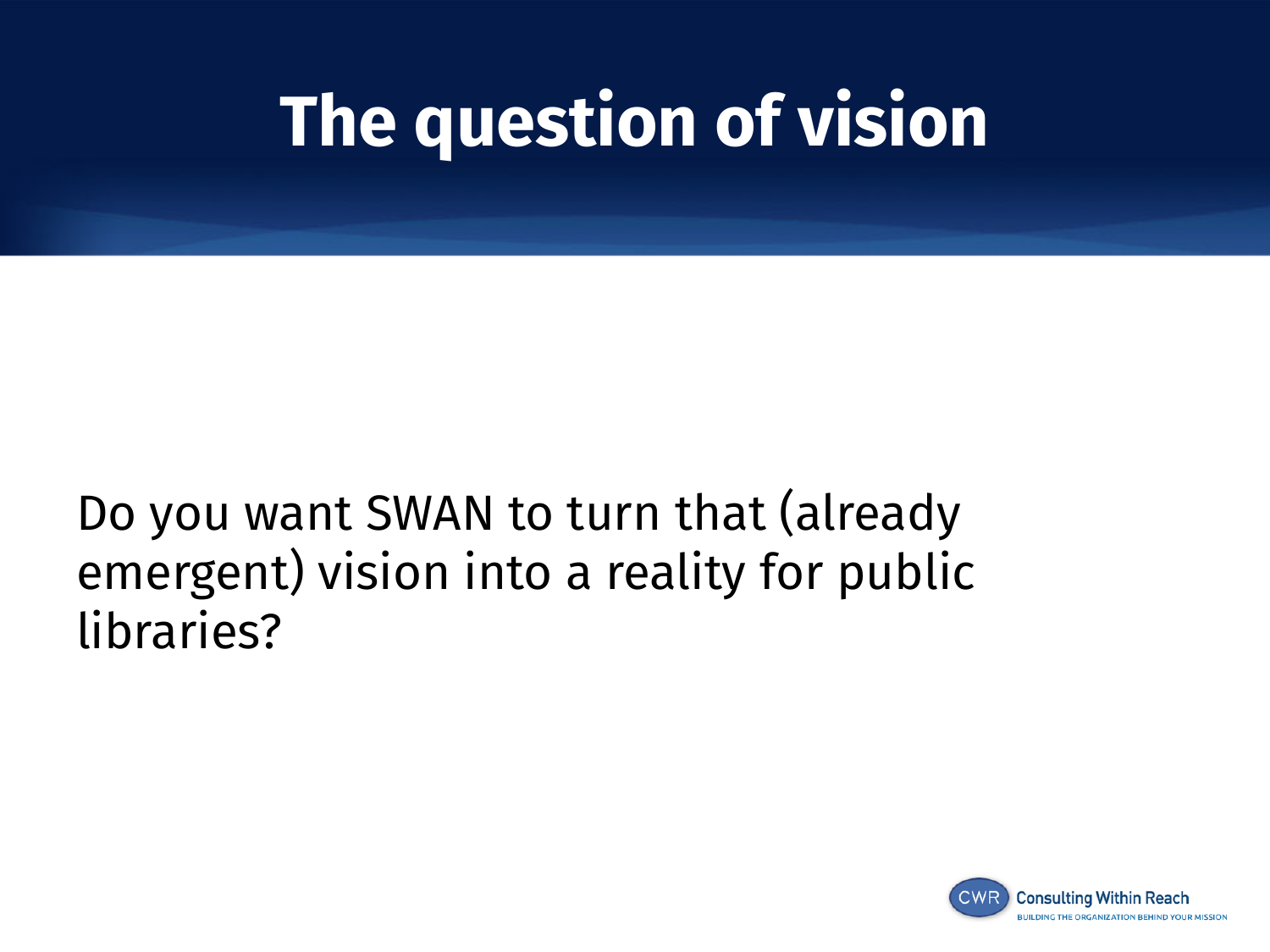

# The question of vision

Do you want SWAN to turn that (already emergent) vision into a reality for public libraries?